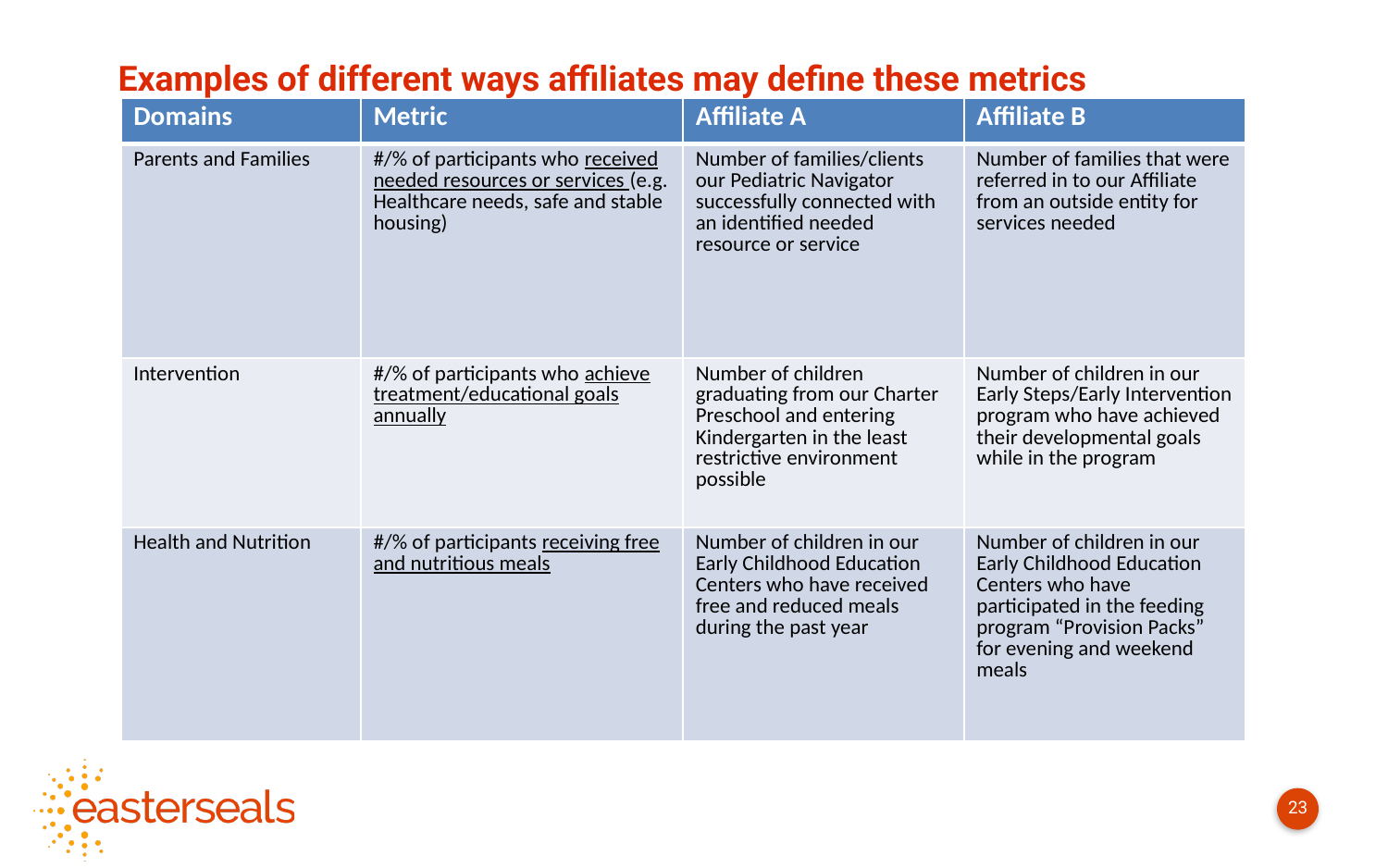

# Examples of different ways affiliates may define these metrics
| Domains | Metric | Affiliate A | Affiliate B |
| --- | --- | --- | --- |
| Parents and Families | #/% of participants who received needed resources or services (e.g. Healthcare needs, safe and stable housing) | Number of families/clients our Pediatric Navigator successfully connected with an identified needed resource or service | Number of families that were referred in to our Affiliate from an outside entity for services needed |
| Intervention | #/% of participants who achieve treatment/educational goals annually | Number of children graduating from our Charter Preschool and entering Kindergarten in the least restrictive environment possible | Number of children in our Early Steps/Early Intervention program who have achieved their developmental goals while in the program |
| Health and Nutrition | #/% of participants receiving free and nutritious meals | Number of children in our Early Childhood Education Centers who have received free and reduced meals during the past year | Number of children in our Early Childhood Education Centers who have participated in the feeding program “Provision Packs” for evening and weekend meals |
23